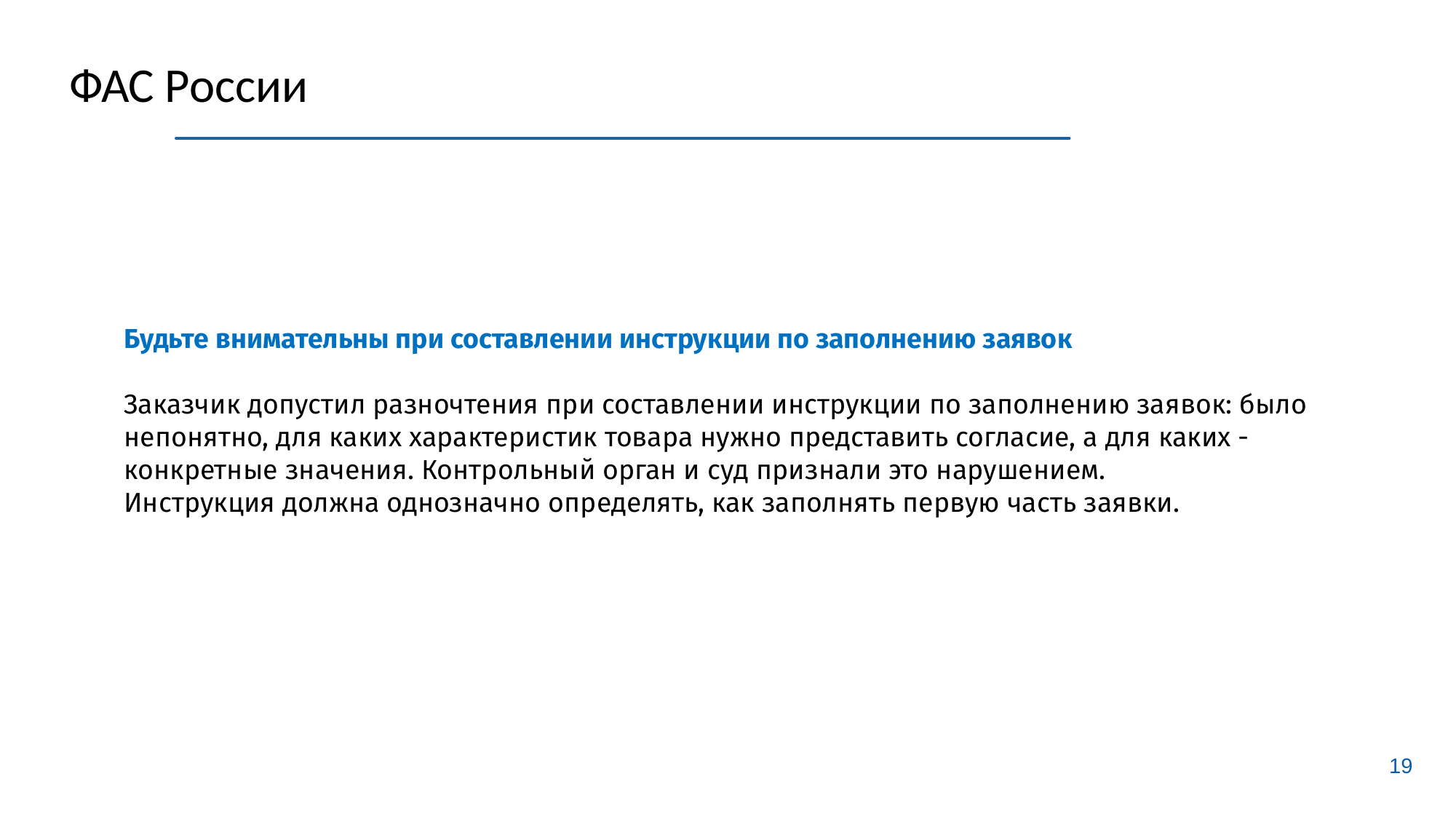

ФАС России

Будьте внимательны при составлении инструкции по заполнению заявок

Заказчик допустил разночтения при составлении инструкции по заполнению заявок: было непонятно, для каких характеристик товара нужно представить согласие, а для каких - конкретные значения. Контрольный орган и суд признали это нарушением.
Инструкция должна однозначно определять, как заполнять первую часть заявки.
19